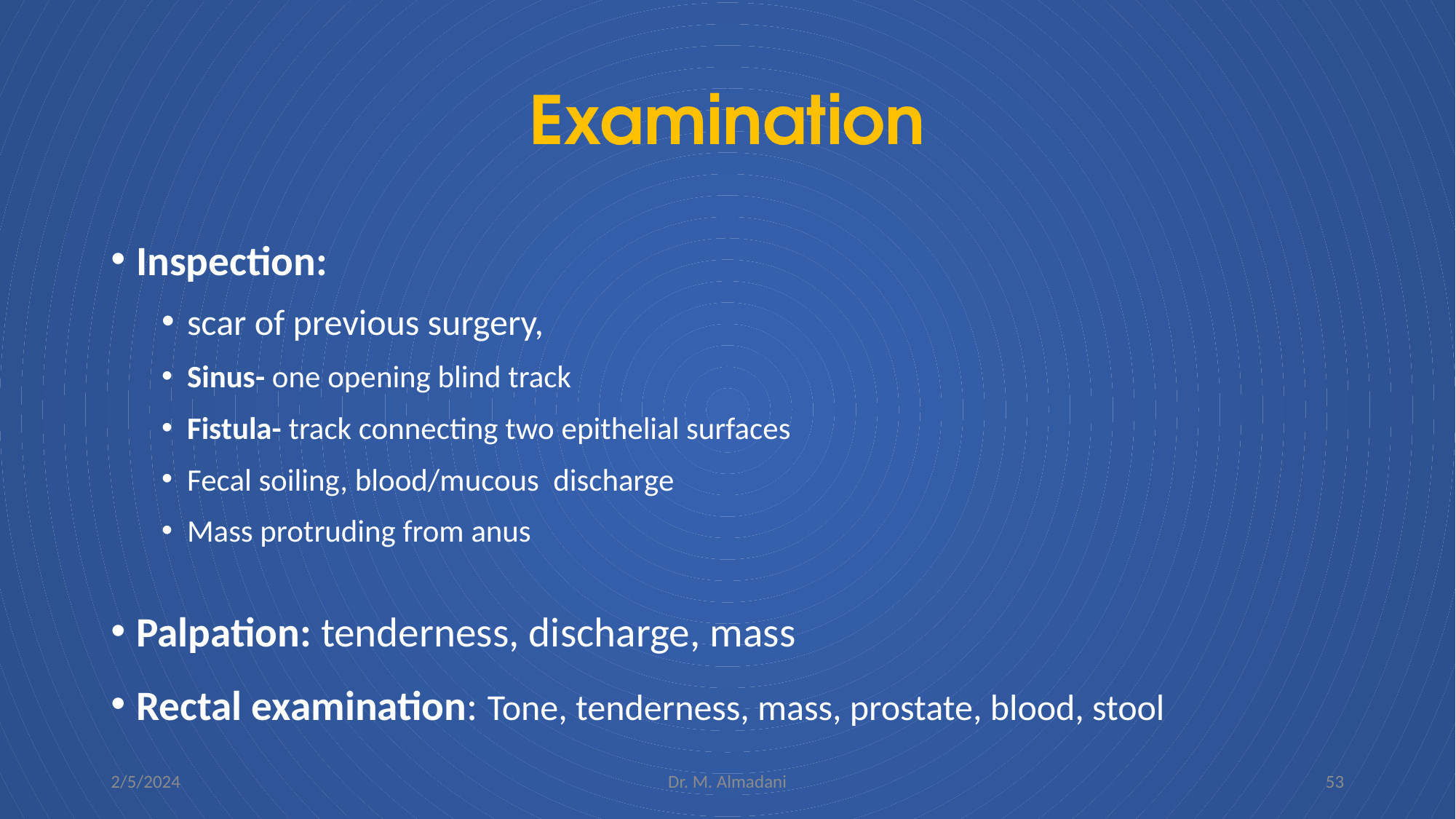

# Examination
Inspection:
scar of previous surgery,
Sinus- one opening blind track
Fistula- track connecting two epithelial surfaces
Fecal soiling, blood/mucous  discharge
Mass protruding from anus

Palpation: tenderness, discharge, mass
Rectal examination: Tone, tenderness, mass, prostate, blood, stool

2/5/2024
Dr. M. Almadani
53